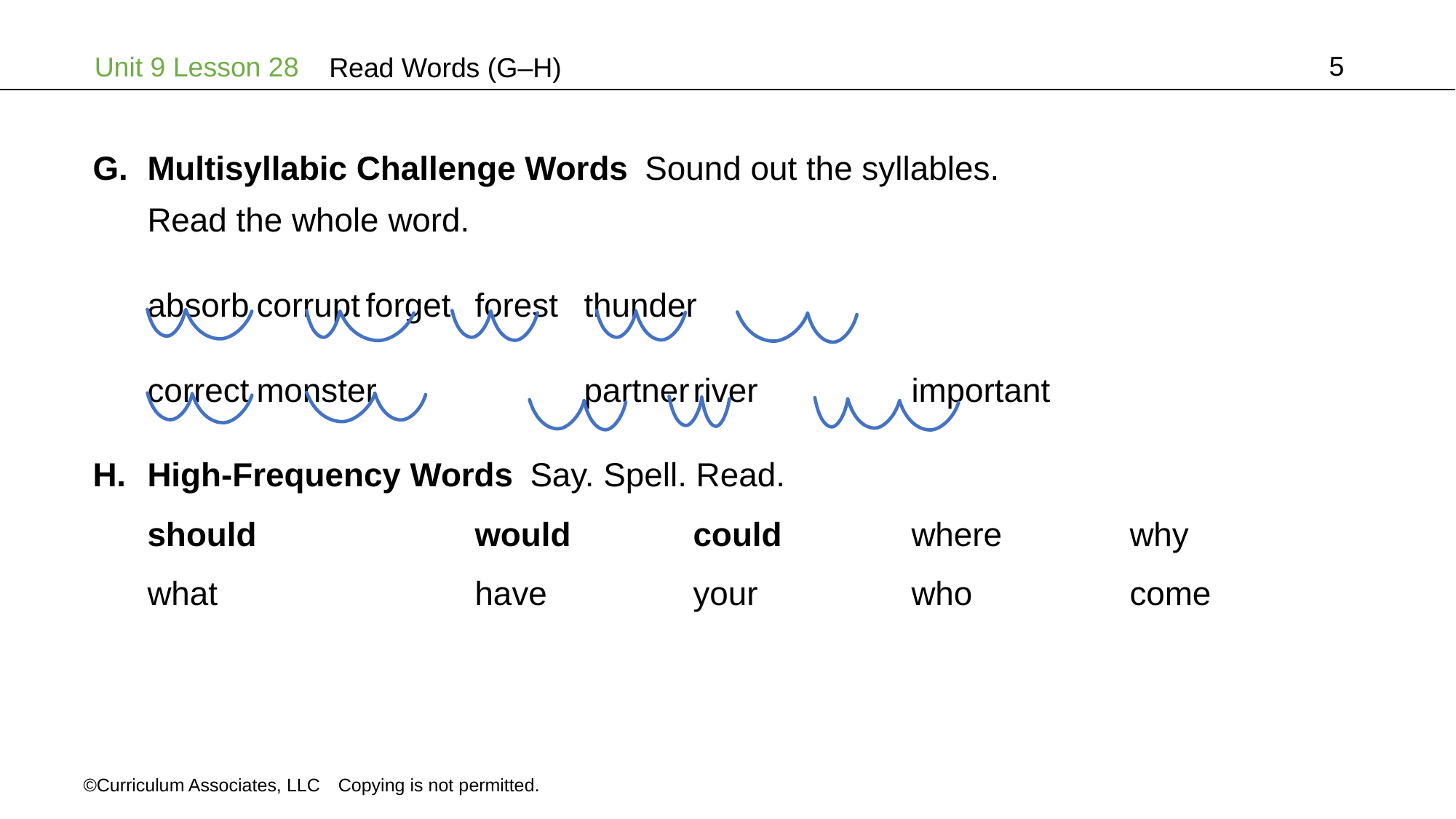

5
Read Words (G–H)

Multisyllabic Challenge Words Sound out the syllables.
Read the whole word.
absorb	corrupt	forget	forest	thunder
correct	monster		partner	river		important
High-Frequency Words Say. Spell. Read.
should		would		could		where		why
what			have		your		who		come